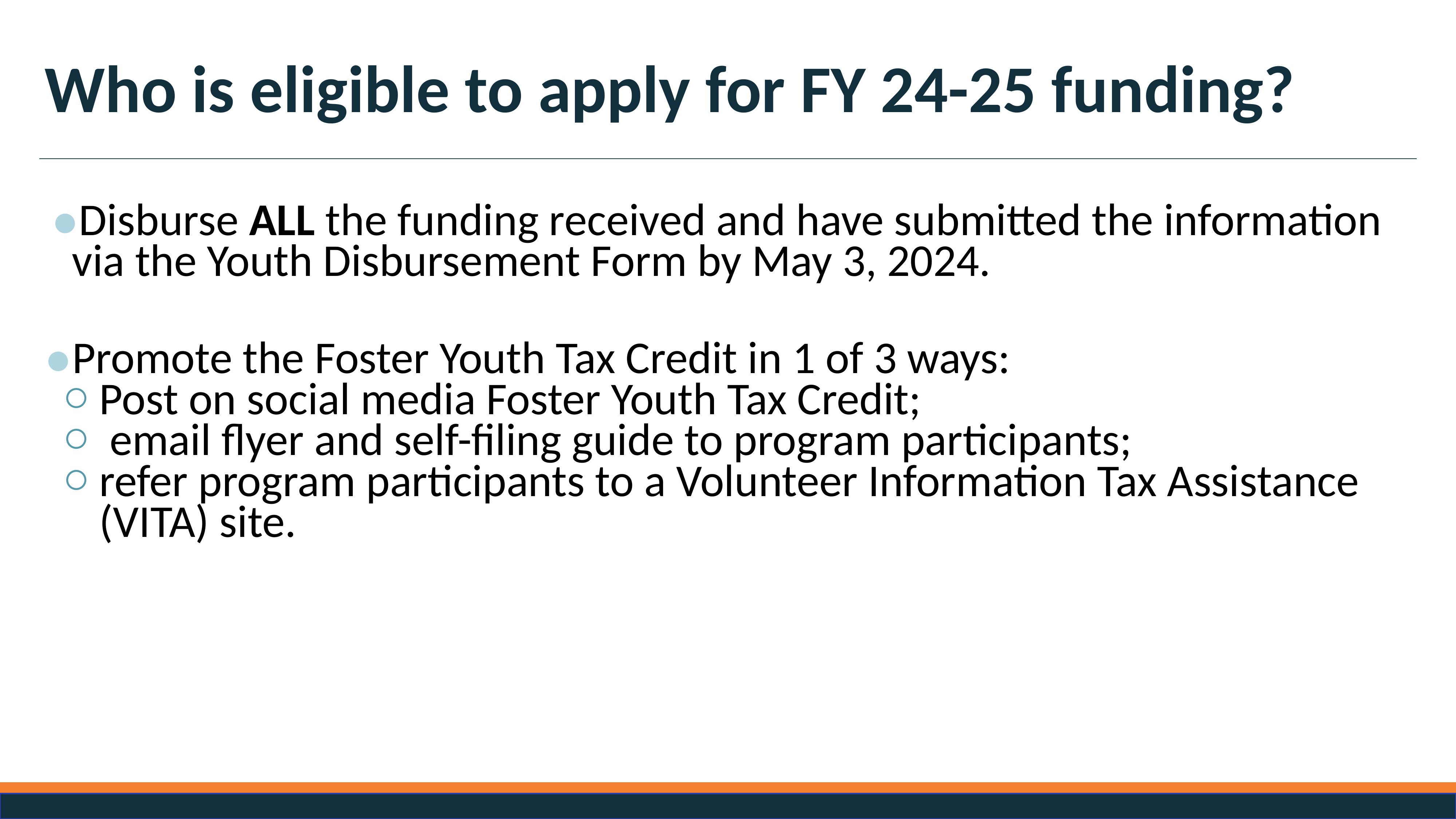

# Who is eligible to apply for FY 24-25 funding?
Disburse ALL the funding received and have submitted the information via the Youth Disbursement Form by May 3, 2024.

Promote the Foster Youth Tax Credit in 1 of 3 ways:
Post on social media Foster Youth Tax Credit;
 email flyer and self-filing guide to program participants;
refer program participants to a Volunteer Information Tax Assistance (VITA) site.